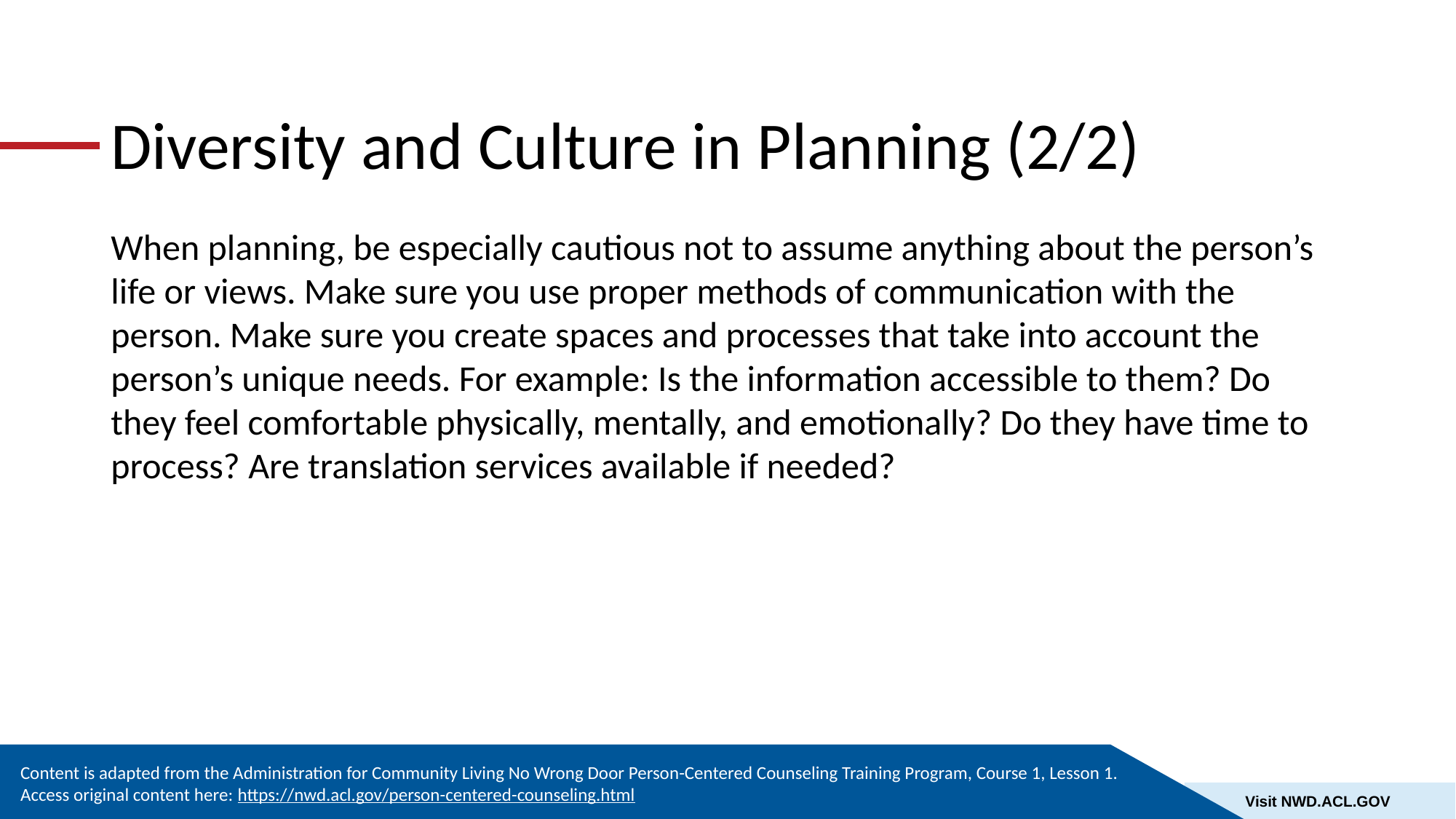

# Diversity and Culture in Planning (2/2)
When planning, be especially cautious not to assume anything about the person’s life or views. Make sure you use proper methods of communication with the person. Make sure you create spaces and processes that take into account the person’s unique needs. For example: Is the information accessible to them? Do they feel comfortable physically, mentally, and emotionally? Do they have time to process? Are translation services available if needed?